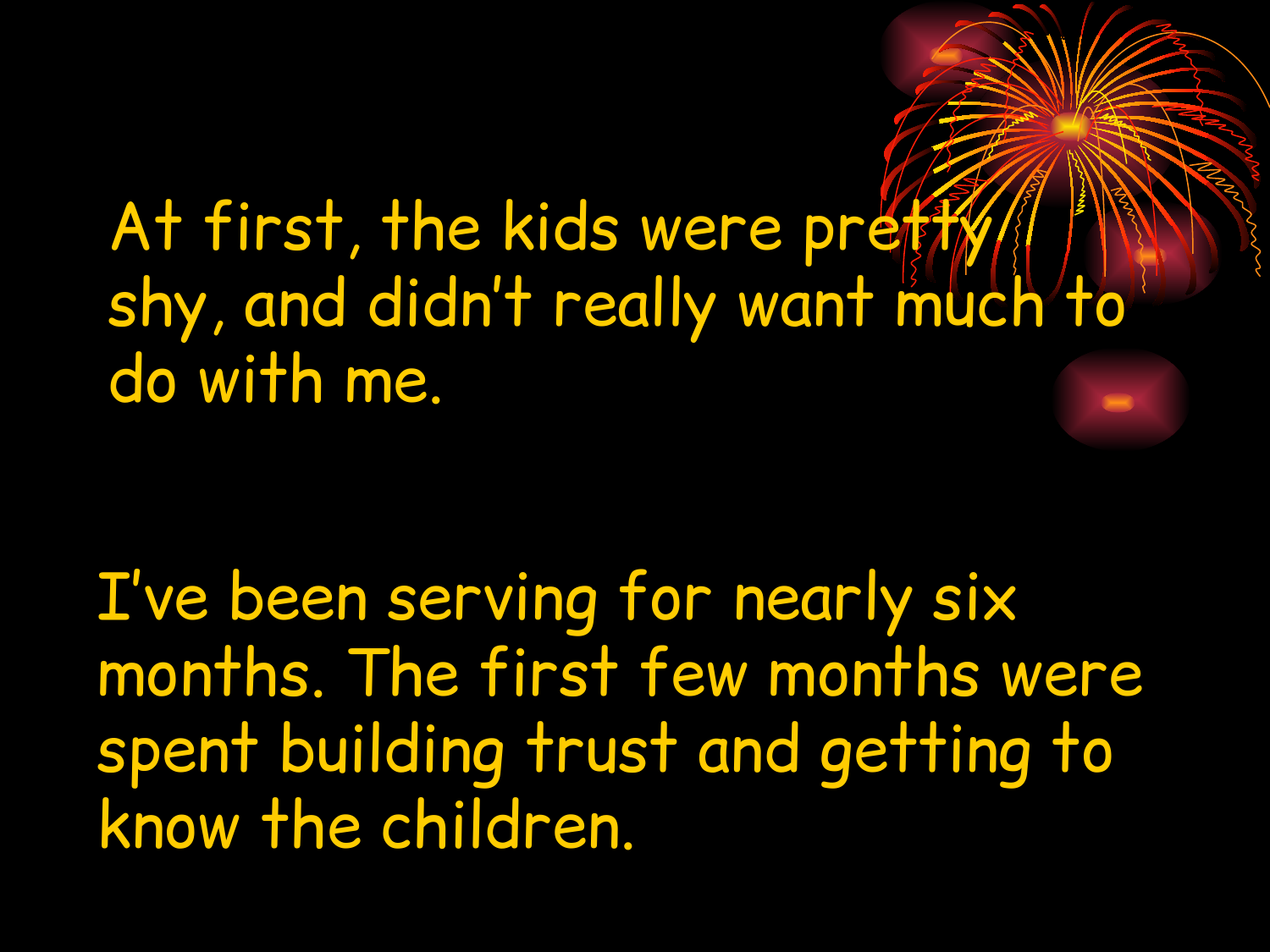

At first, the kids were pretty shy, and didn’t really want much to do with me.

I’ve been serving for nearly six months. The first few months were spent building trust and getting to know the children.